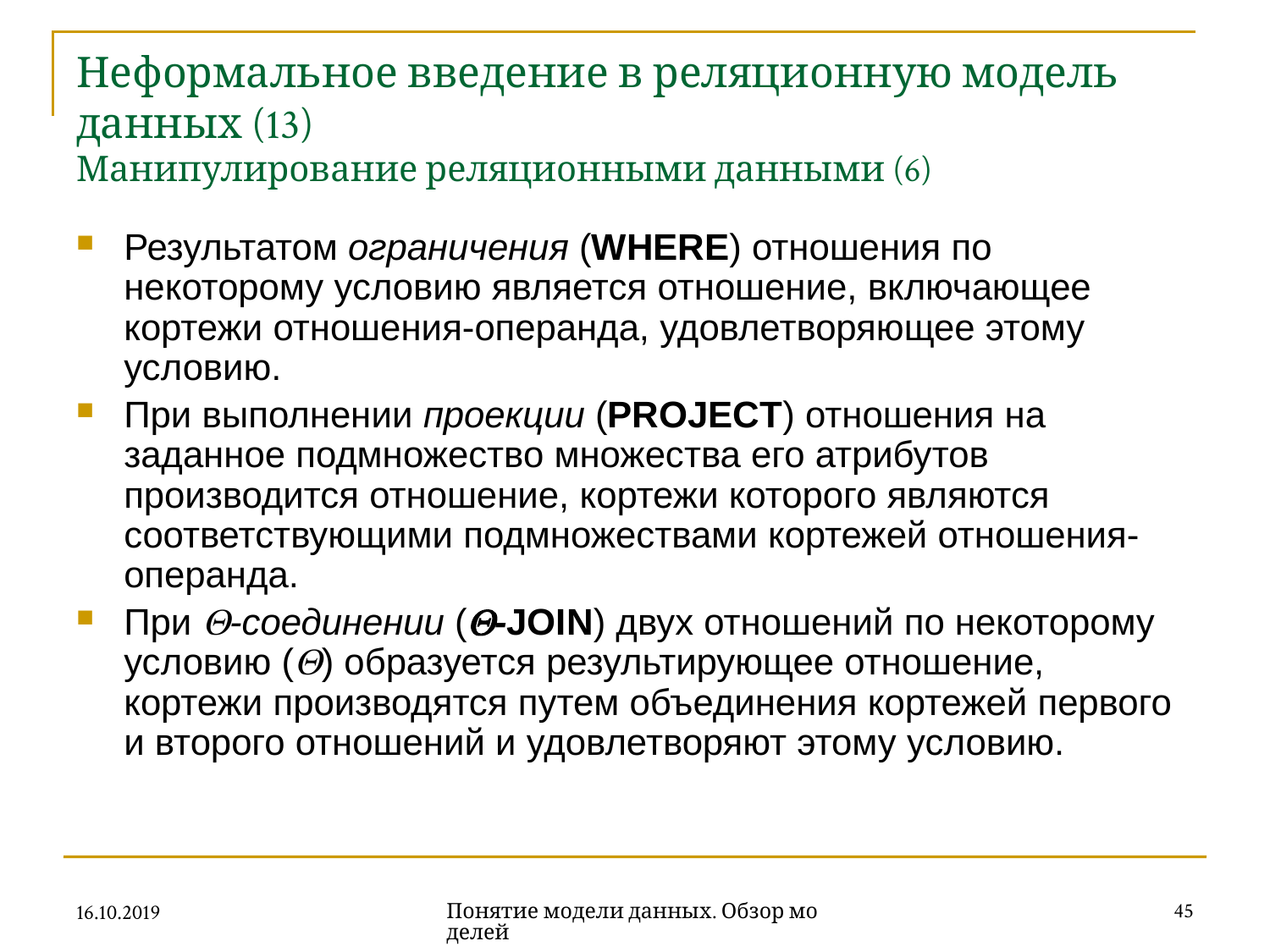

# Неформальное введение в реляционную модель данных (13) Манипулирование реляционными данными (6)
Результатом ограничения (WHERE) отношения по некоторому условию является отношение, включающее кортежи отношения-операнда, удовлетворяющее этому условию.
При выполнении проекции (PROJECT) отношения на заданное подмножество множества его атрибутов производится отношение, кортежи которого являются соответствующими подмножествами кортежей отношения-операнда.
При Θ-соединении (Θ-JOIN) двух отношений по некоторому условию (Θ) образуется результирующее отношение, кортежи производятся путем объединения кортежей первого и второго отношений и удовлетворяют этому условию.
16.10.2019
45
Понятие модели данных. Обзор моделей